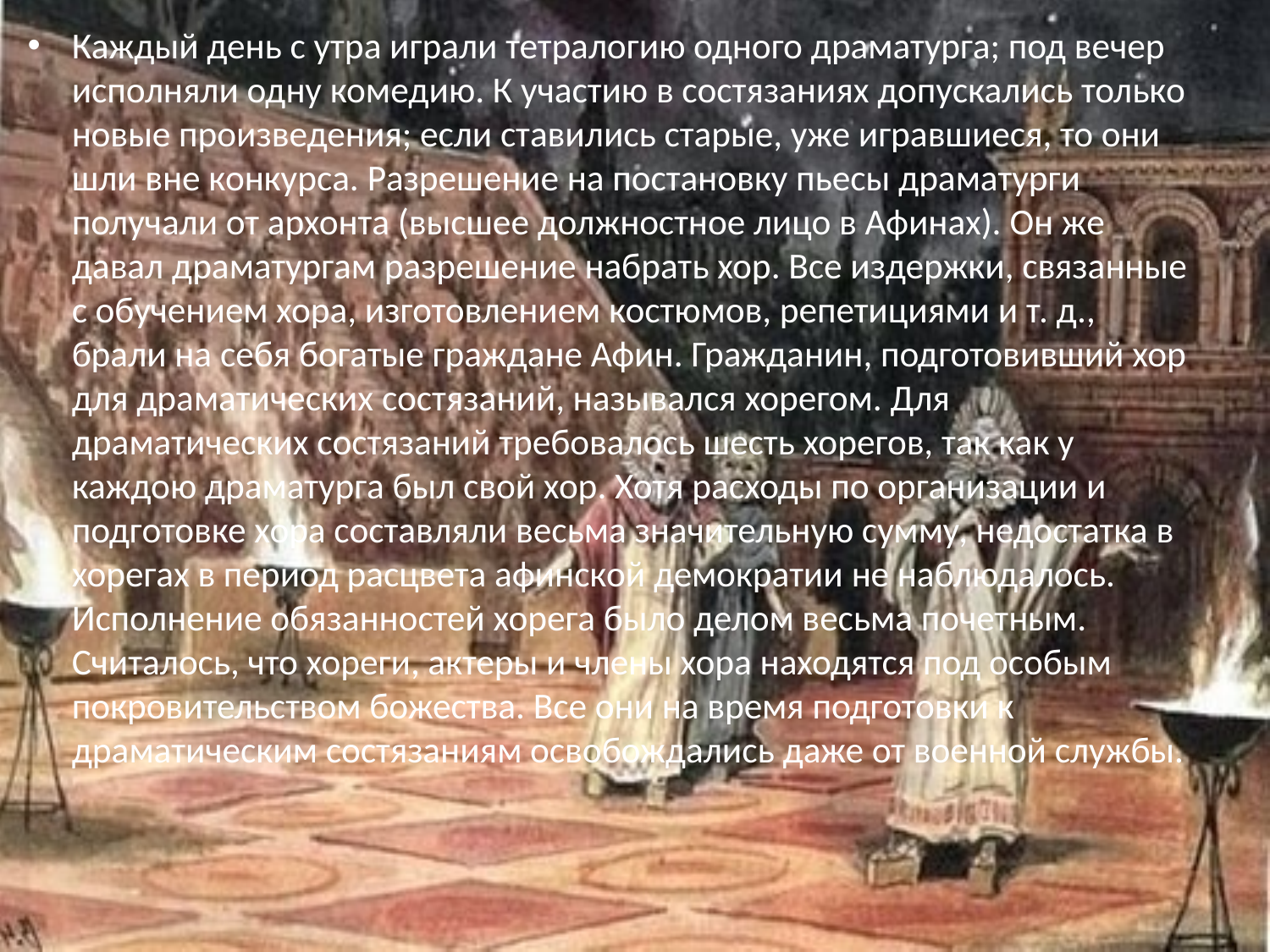

Каждый день с утра играли тетралогию одного драматурга; под вечер исполняли одну комедию. К участию в состязаниях допускались только новые произведения; если ставились старые, уже игравшиеся, то они шли вне конкурса. Разрешение на постановку пьесы драматурги получали от архонта (высшее должностное лицо в Афинах). Он же давал драматургам разрешение набрать хор. Все издержки, связанные с обучением хора, изготовлением костюмов, репетициями и т. д., брали на себя богатые граждане Афин. Гражданин, подготовивший хор для драматических состязаний, назывался хорегом. Для драматических состязаний требовалось шесть хорегов, так как у каждою драматурга был свой хор. Хотя расходы по организации и подготовке хора составляли весьма значительную сумму, недостатка в хорегах в период расцвета афинской демократии не наблюдалось. Исполнение обязанностей хорега было делом весьма почетным. Считалось, что хореги, актеры и члены хора находятся под особым покровительством божества. Все они на время подготовки к драматическим состязаниям освобождались даже от военной службы.